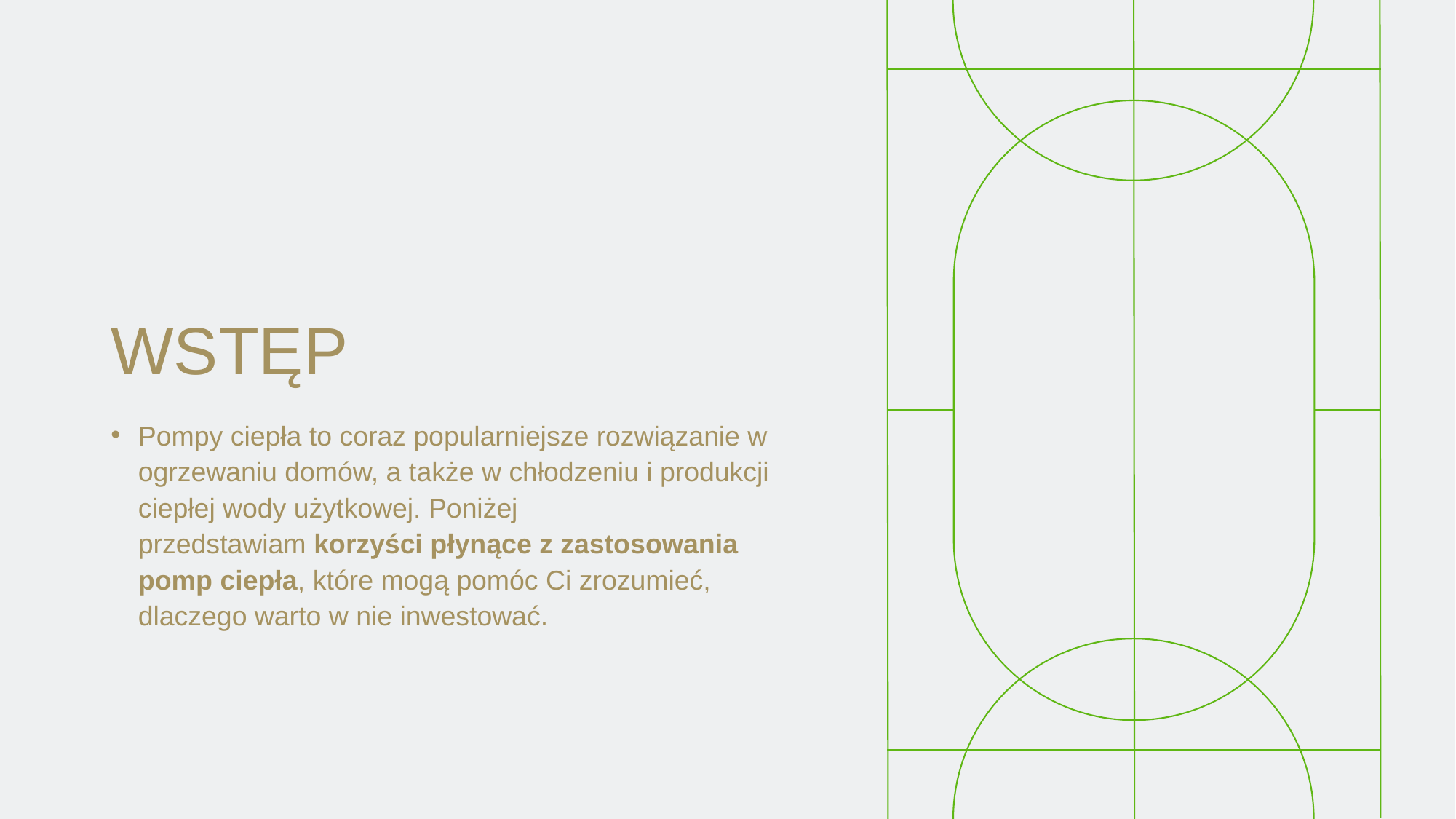

# WSTĘP
Pompy ciepła to coraz popularniejsze rozwiązanie w ogrzewaniu domów, a także w chłodzeniu i produkcji ciepłej wody użytkowej. Poniżej przedstawiam korzyści płynące z zastosowania pomp ciepła, które mogą pomóc Ci zrozumieć, dlaczego warto w nie inwestować.